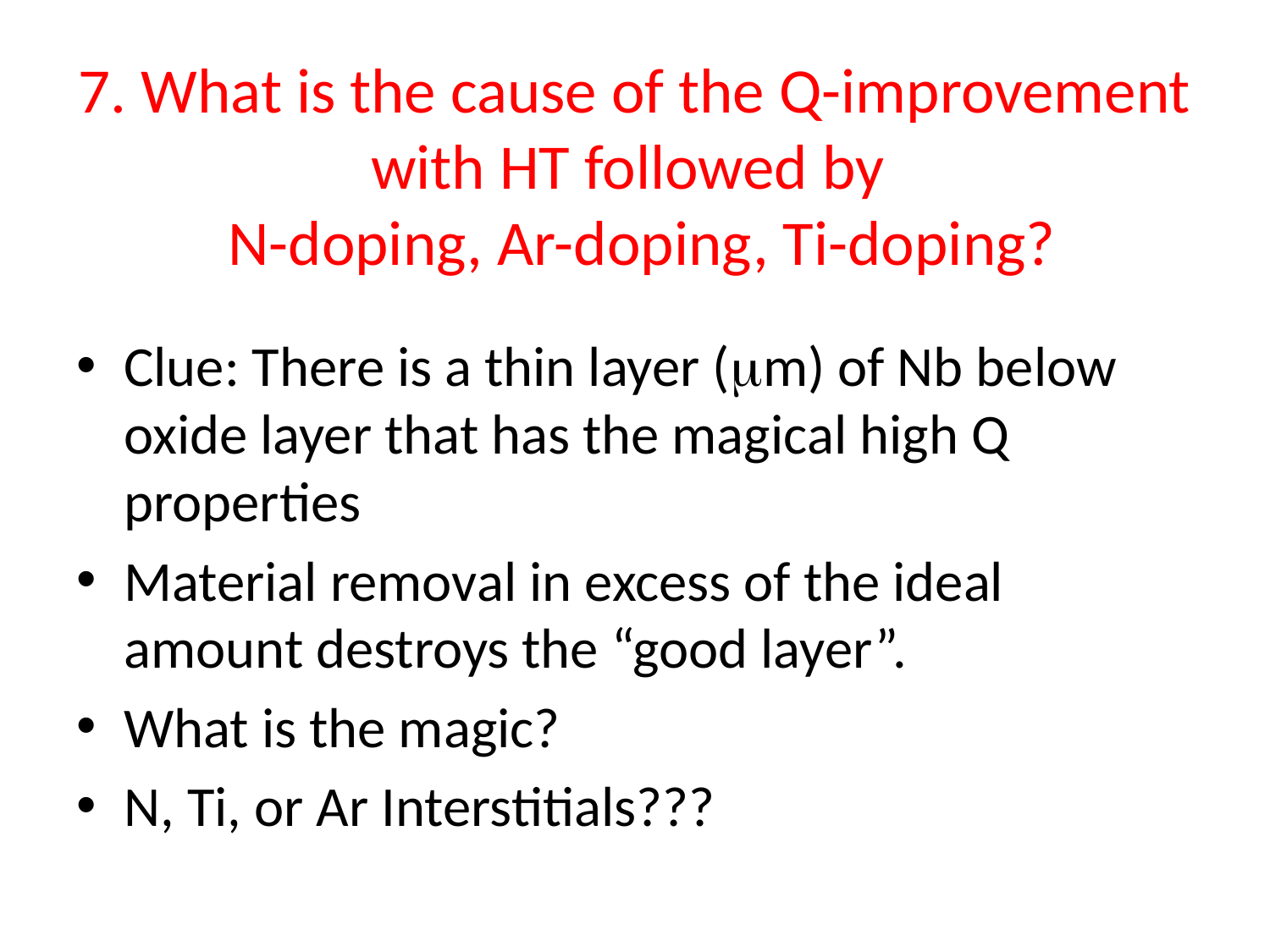

# 7. What is the cause of the Q-improvement with HT followed by N-doping, Ar-doping, Ti-doping?
Clue: There is a thin layer (μm) of Nb below oxide layer that has the magical high Q properties
Material removal in excess of the ideal amount destroys the “good layer”.
What is the magic?
N, Ti, or Ar Interstitials???